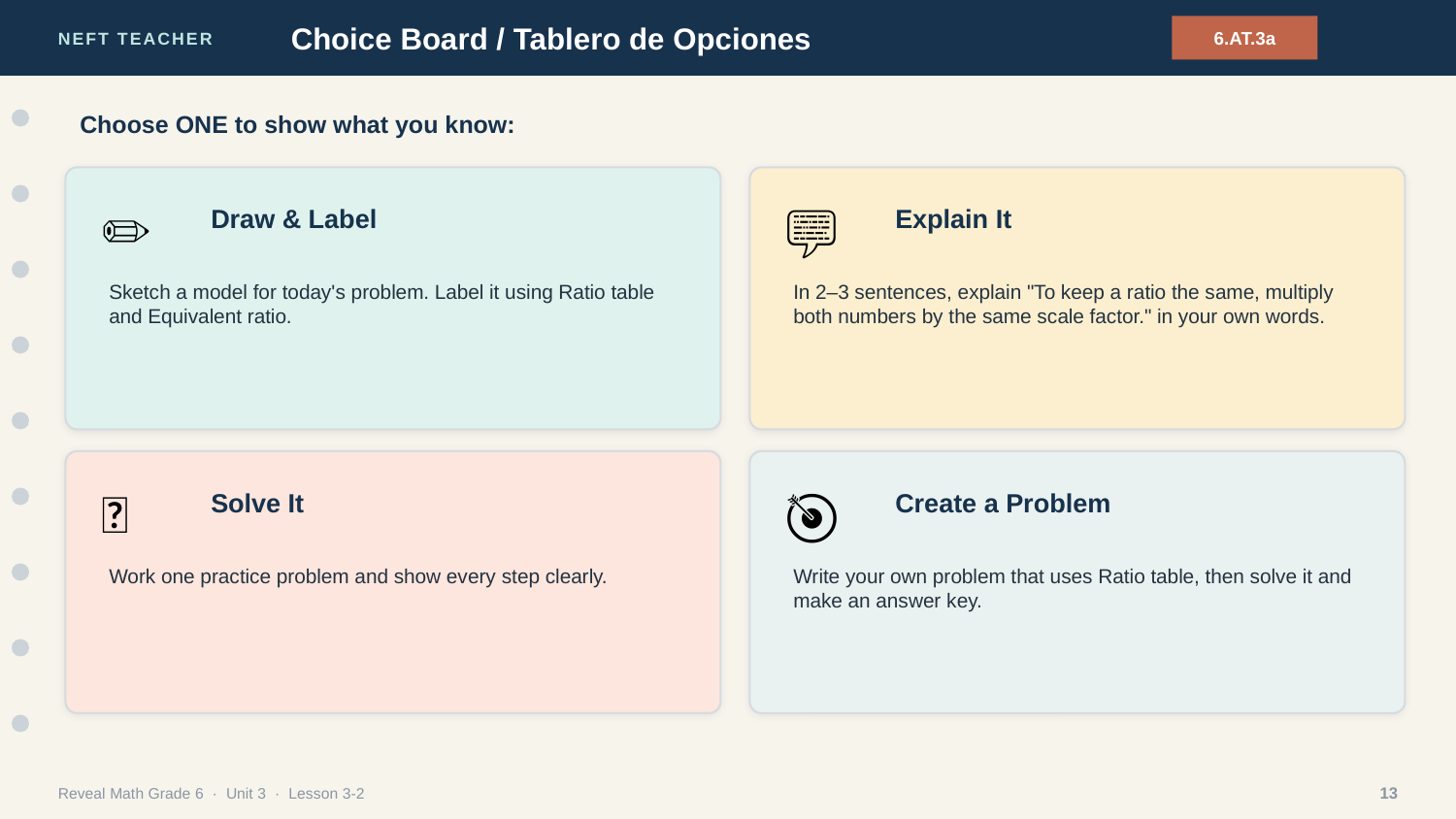

NEFT TEACHER
Choice Board / Tablero de Opciones
6.AT.3a
Choose ONE to show what you know:

✏️
💬
Draw & Label
Explain It

Sketch a model for today's problem. Label it using Ratio table and Equivalent ratio.
In 2–3 sentences, explain "To keep a ratio the same, multiply both numbers by the same scale factor." in your own words.

🧮
🎯
Solve It
Create a Problem

Work one practice problem and show every step clearly.
Write your own problem that uses Ratio table, then solve it and make an answer key.

Reveal Math Grade 6  ·  Unit 3  ·  Lesson 3-2
13